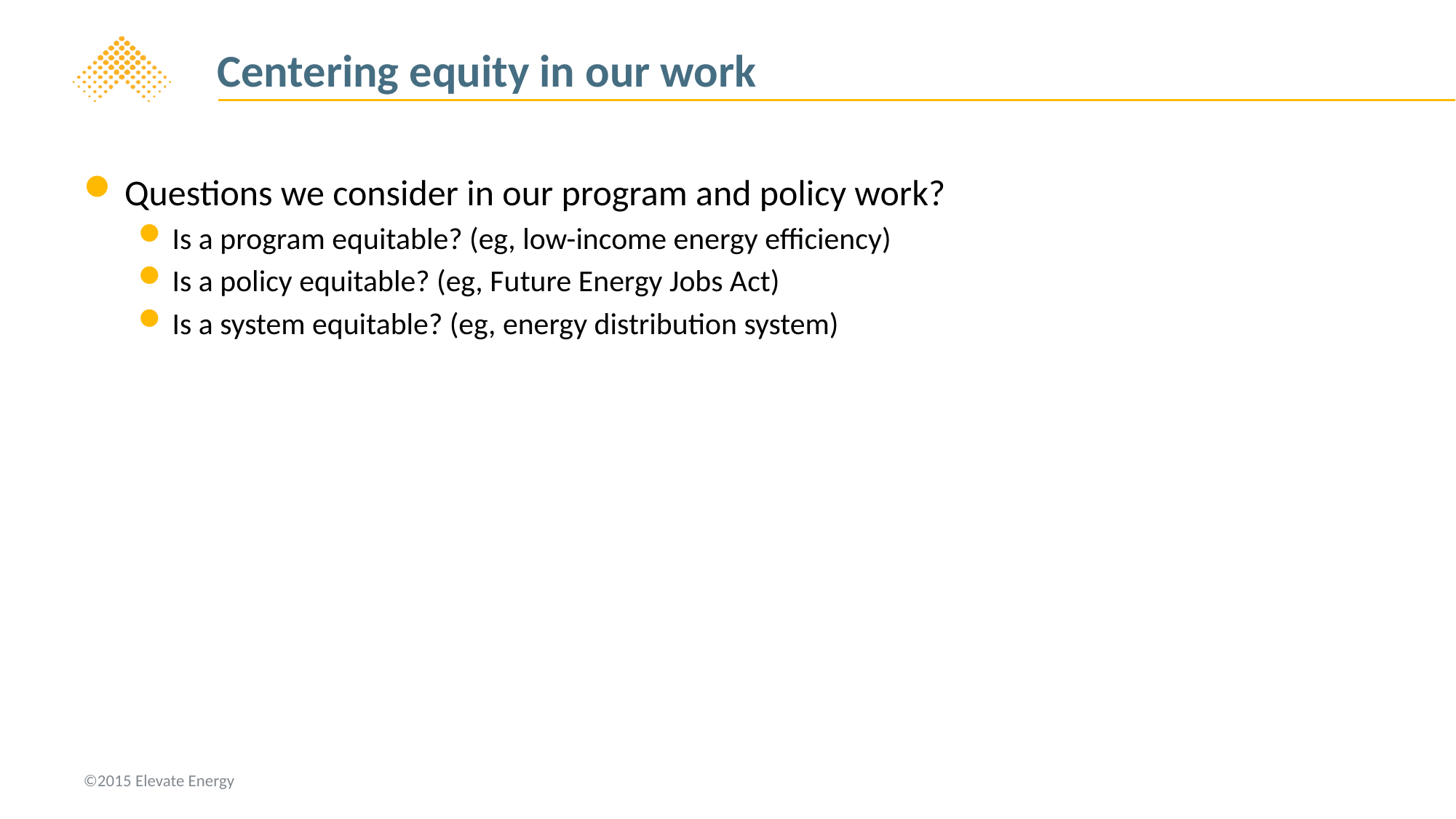

# Centering equity in our work
Questions we consider in our program and policy work?
Is a program equitable? (eg, low-income energy efficiency)
Is a policy equitable? (eg, Future Energy Jobs Act)
Is a system equitable? (eg, energy distribution system)